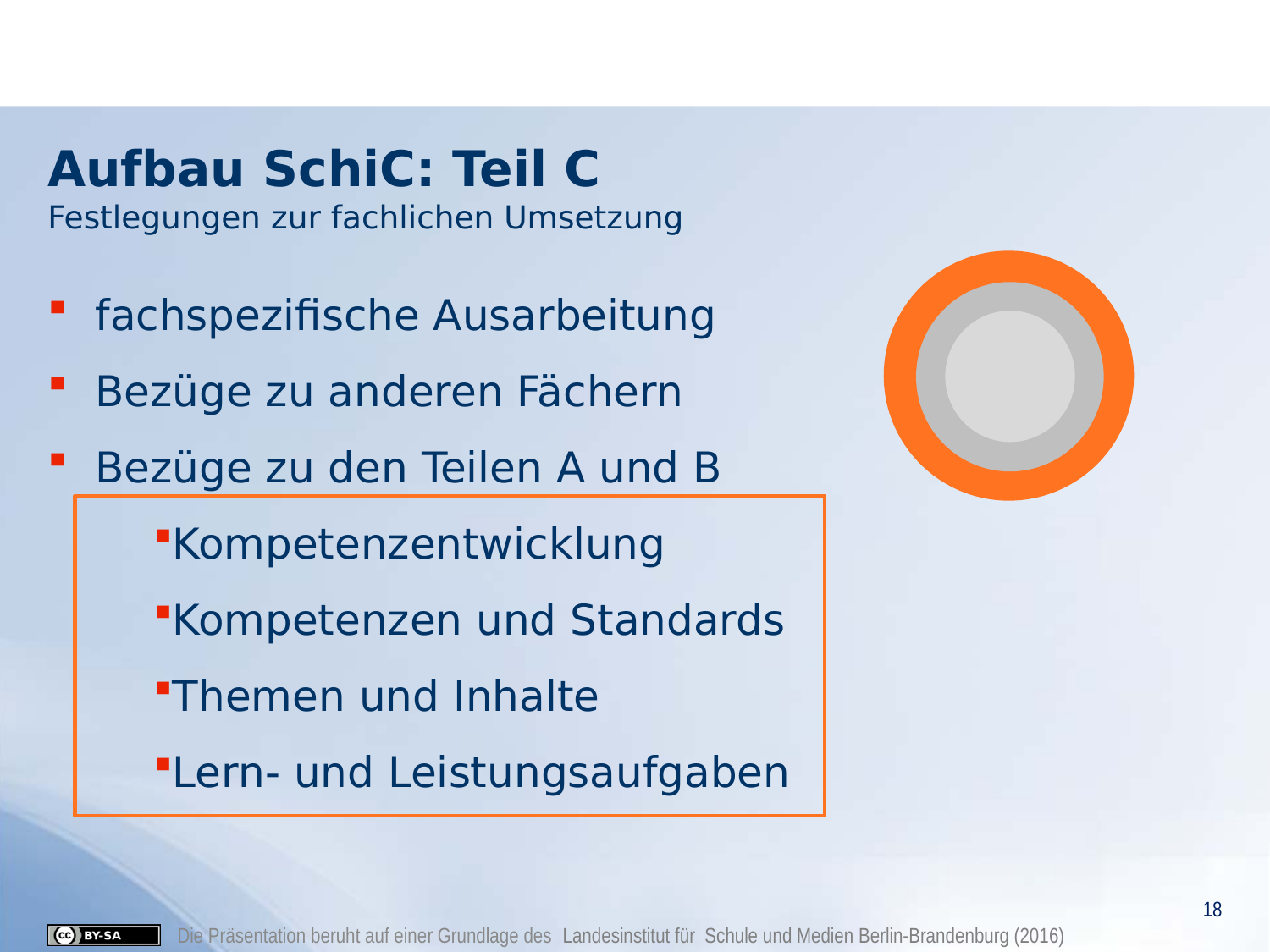

# Aufbau SchiC: Teil C Festlegungen zur fachlichen Umsetzung

fachspezifische Ausarbeitung
Bezüge zu anderen Fächern
Bezüge zu den Teilen A und B
Kompetenzentwicklung
Kompetenzen und Standards
Themen und Inhalte
Lern- und Leistungsaufgaben

18